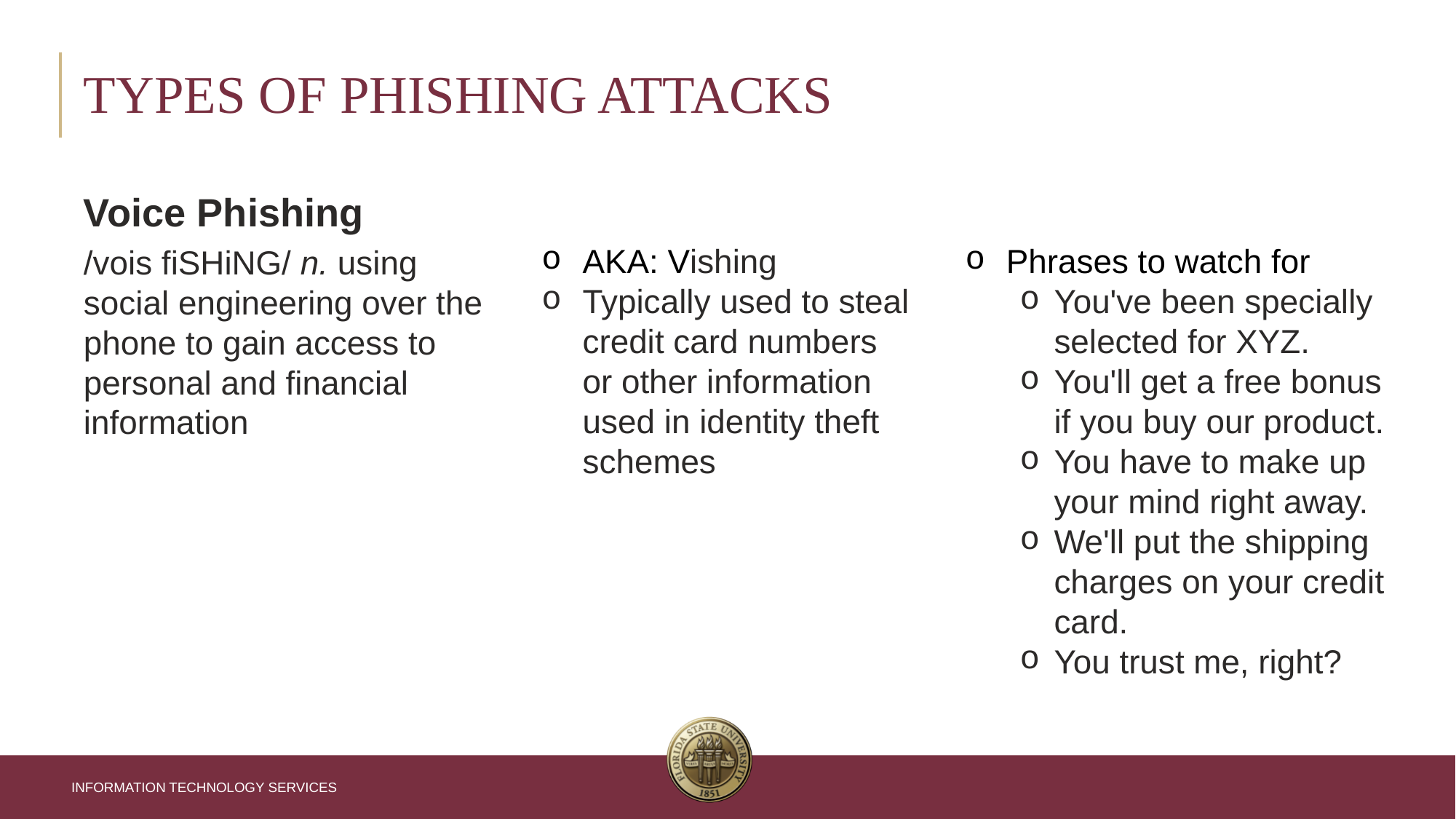

# Types of phishing attacks
Voice Phishing
/vois fiSHiNG/ n. using social engineering over the phone to gain access to personal and financial information
AKA: Vishing
Typically used to steal credit card numbers or other information used in identity theft schemes

Phrases to watch for
You've been specially selected for XYZ.
You'll get a free bonus if you buy our product.
You have to make up your mind right away.
We'll put the shipping charges on your credit card.
You trust me, right?